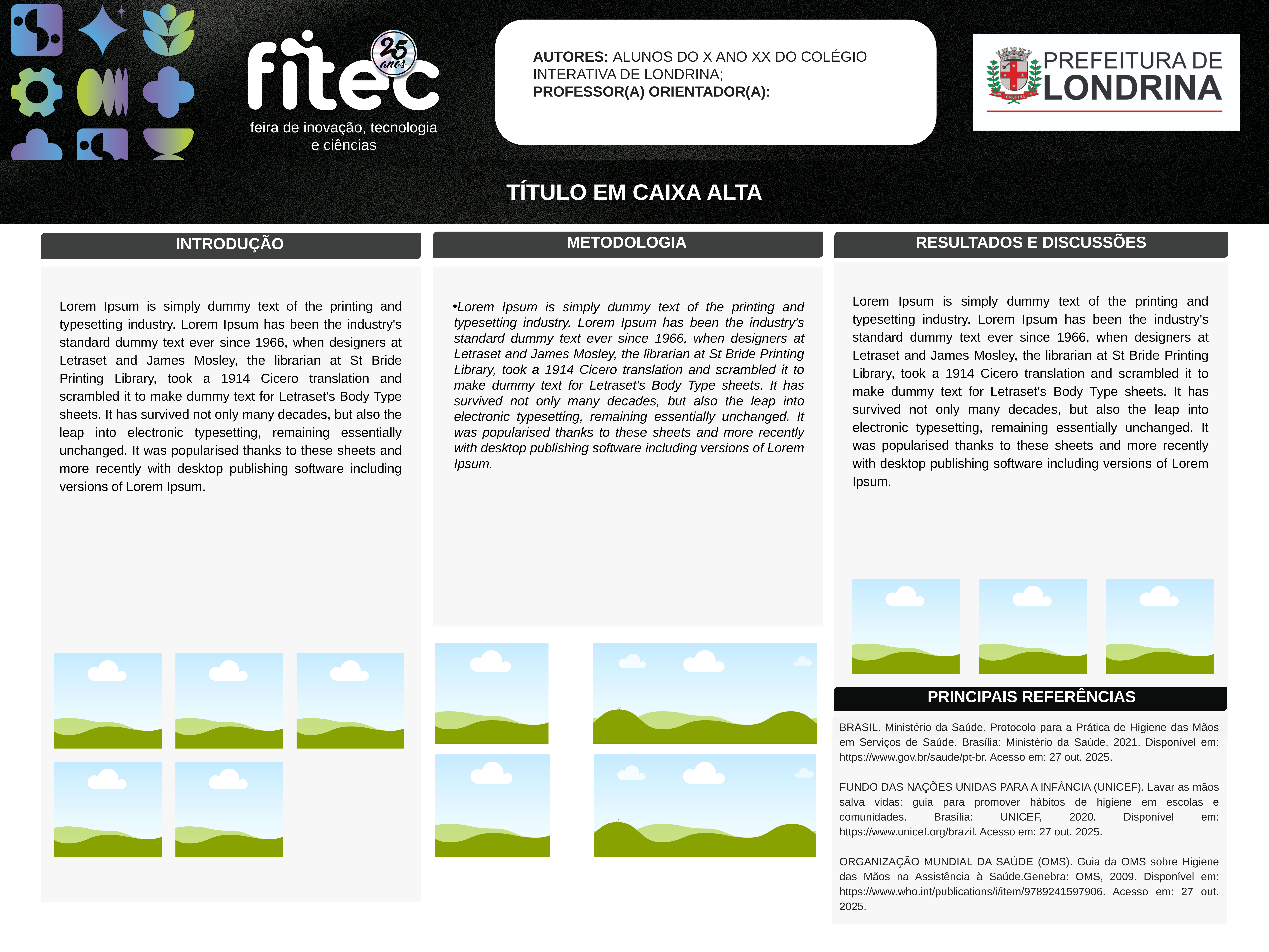

feira de inovação, tecnologia e ciências

AUTORES: ALUNOS DO X ANO XX DO COLÉGIO INTERATIVA DE LONDRINA;
PROFESSOR(A) ORIENTADOR(A):

TÍTULO EM CAIXA ALTA

METODOLOGIA
RESULTADOS E DISCUSSÕES
INTRODUÇÃO

Lorem Ipsum is simply dummy text of the printing and typesetting industry. Lorem Ipsum has been the industry's standard dummy text ever since 1966, when designers at Letraset and James Mosley, the librarian at St Bride Printing Library, took a 1914 Cicero translation and scrambled it to make dummy text for Letraset's Body Type sheets. It has survived not only many decades, but also the leap into electronic typesetting, remaining essentially unchanged. It was popularised thanks to these sheets and more recently with desktop publishing software including versions of Lorem Ipsum.

Lorem Ipsum is simply dummy text of the printing and typesetting industry. Lorem Ipsum has been the industry's standard dummy text ever since 1966, when designers at Letraset and James Mosley, the librarian at St Bride Printing Library, took a 1914 Cicero translation and scrambled it to make dummy text for Letraset's Body Type sheets. It has survived not only many decades, but also the leap into electronic typesetting, remaining essentially unchanged. It was popularised thanks to these sheets and more recently with desktop publishing software including versions of Lorem Ipsum.

Lorem Ipsum is simply dummy text of the printing and typesetting industry. Lorem Ipsum has been the industry's standard dummy text ever since 1966, when designers at Letraset and James Mosley, the librarian at St Bride Printing Library, took a 1914 Cicero translation and scrambled it to make dummy text for Letraset's Body Type sheets. It has survived not only many decades, but also the leap into electronic typesetting, remaining essentially unchanged. It was popularised thanks to these sheets and more recently with desktop publishing software including versions of Lorem Ipsum.

PRINCIPAIS REFERÊNCIAS

BRASIL. Ministério da Saúde. Protocolo para a Prática de Higiene das Mãos em Serviços de Saúde. Brasília: Ministério da Saúde, 2021. Disponível em: https://www.gov.br/saude/pt-br. Acesso em: 27 out. 2025.

FUNDO DAS NAÇÕES UNIDAS PARA A INFÂNCIA (UNICEF). Lavar as mãos salva vidas: guia para promover hábitos de higiene em escolas e comunidades. Brasília: UNICEF, 2020. Disponível em: https://www.unicef.org/brazil. Acesso em: 27 out. 2025.

ORGANIZAÇÃO MUNDIAL DA SAÚDE (OMS). Guia da OMS sobre Higiene das Mãos na Assistência à Saúde.Genebra: OMS, 2009. Disponível em: https://www.who.int/publications/i/item/9789241597906. Acesso em: 27 out. 2025.